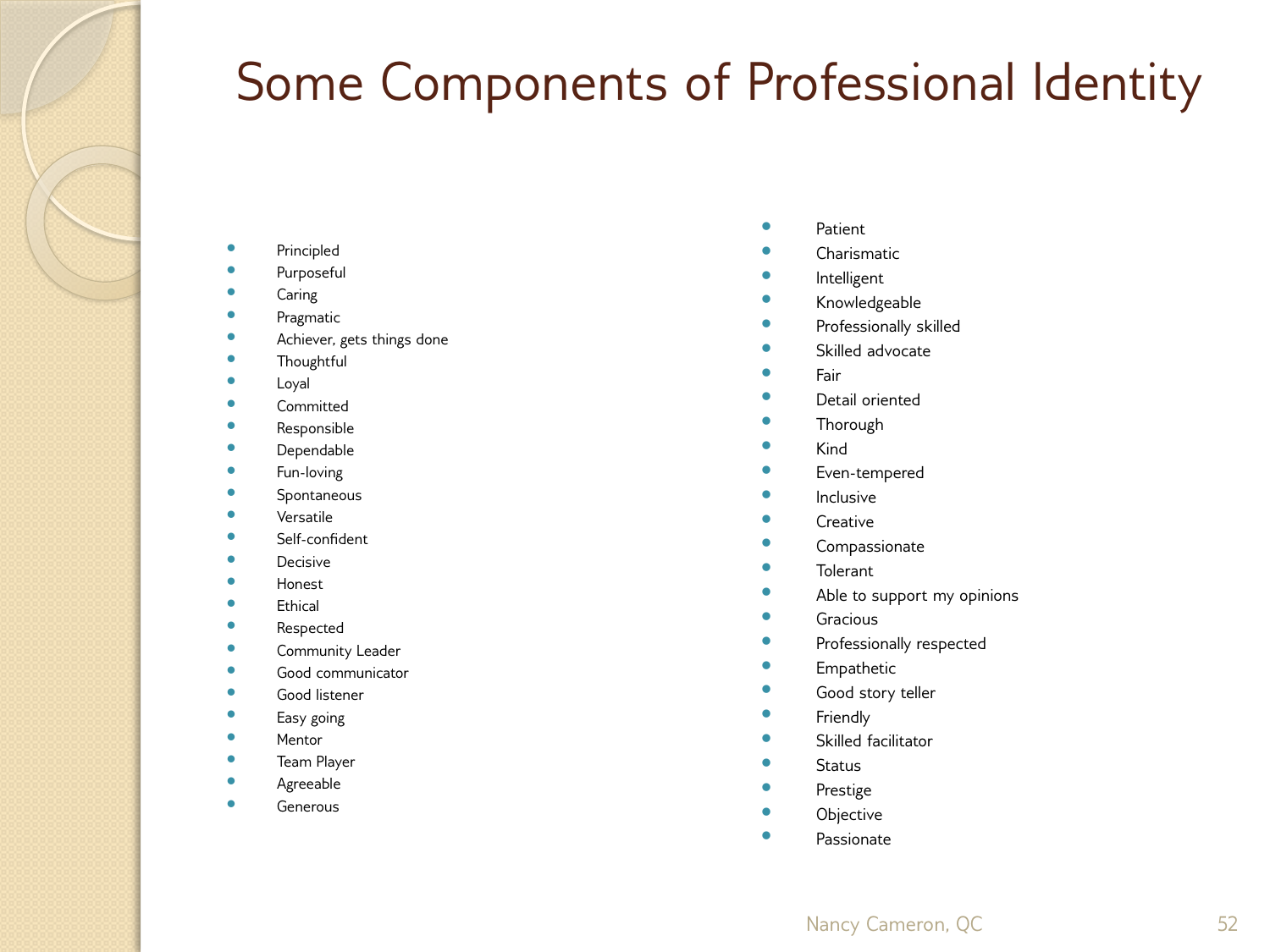

# Some Components of Professional Identity

Principled
Purposeful
Caring
Pragmatic
Achiever, gets things done
Thoughtful
Loyal
Committed
Responsible
Dependable
Fun-loving
Spontaneous
Versatile
Self-confident
Decisive
Honest
Ethical
Respected
Community Leader
Good communicator
Good listener
Easy going
Mentor
Team Player
Agreeable
Generous

Patient
Charismatic
Intelligent
Knowledgeable
Professionally skilled
Skilled advocate
Fair
Detail oriented
Thorough
Kind
Even-tempered
Inclusive
Creative
Compassionate
Tolerant
Able to support my opinions
Gracious
Professionally respected
Empathetic
Good story teller
Friendly
Skilled facilitator
Status
Prestige
Objective
Passionate

Nancy Cameron, QC
52